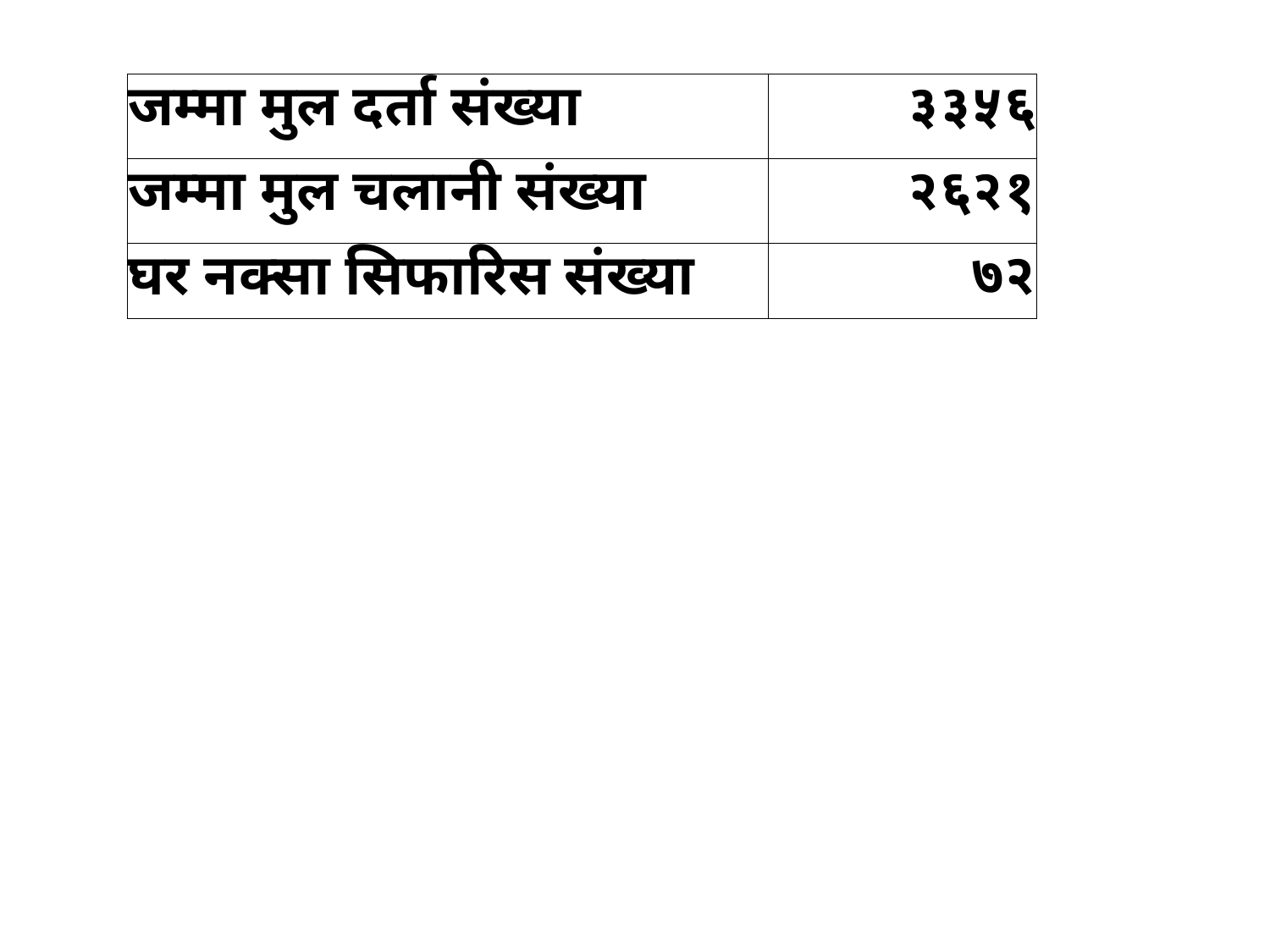

| जम्मा मुल दर्ता संख्या | ३३५६ |
| --- | --- |
| जम्मा मुल चलानी संख्या | २६२१ |
| घर नक्सा सिफारिस संख्या | ७२ |